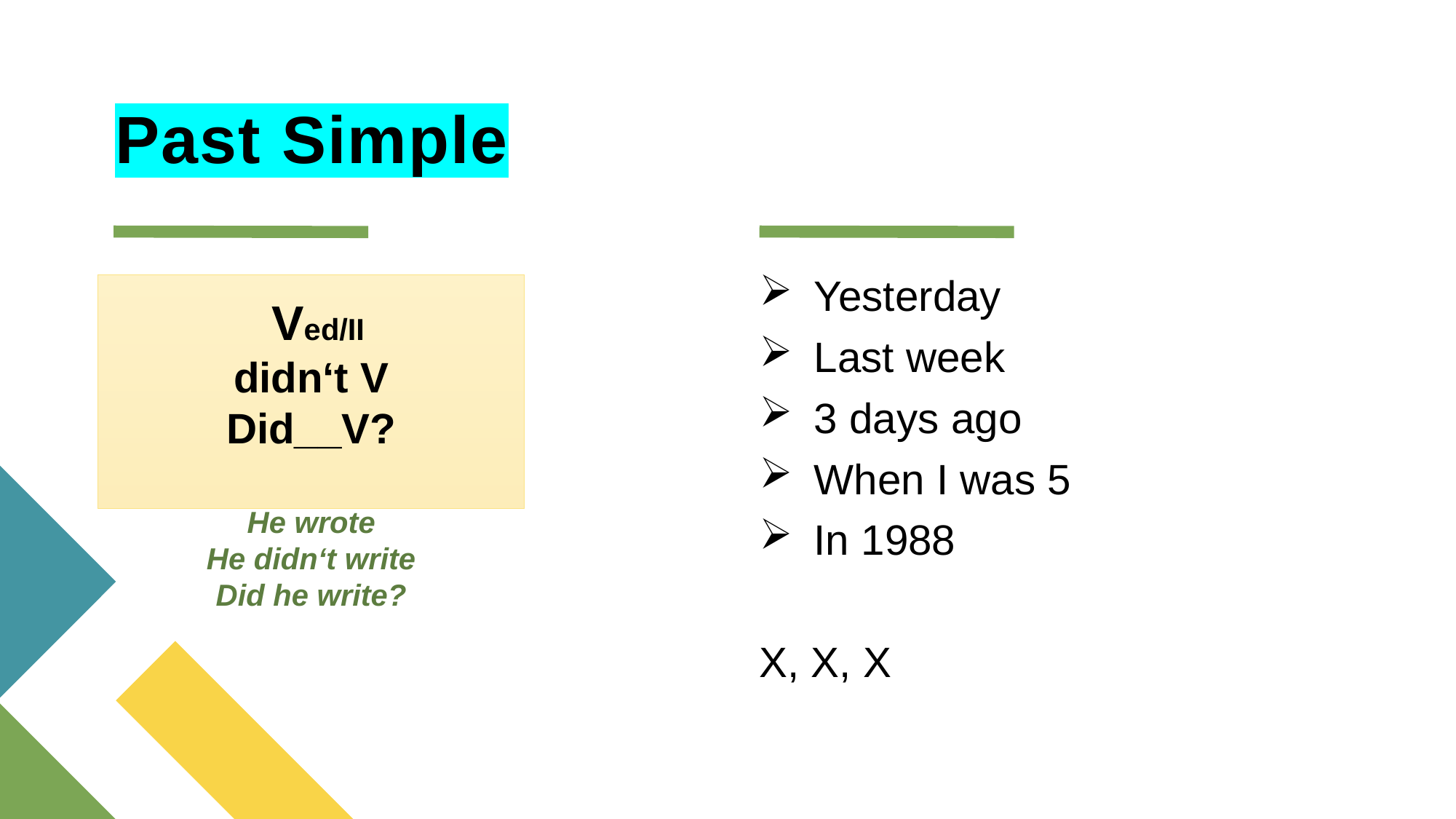

# Past Simple

Yesterday
Last week
3 days ago
When I was 5
In 1988

X, X, X
 Ved/II
didn‘t V
Did__V?

He wrote
He didn‘t write
Did he write?